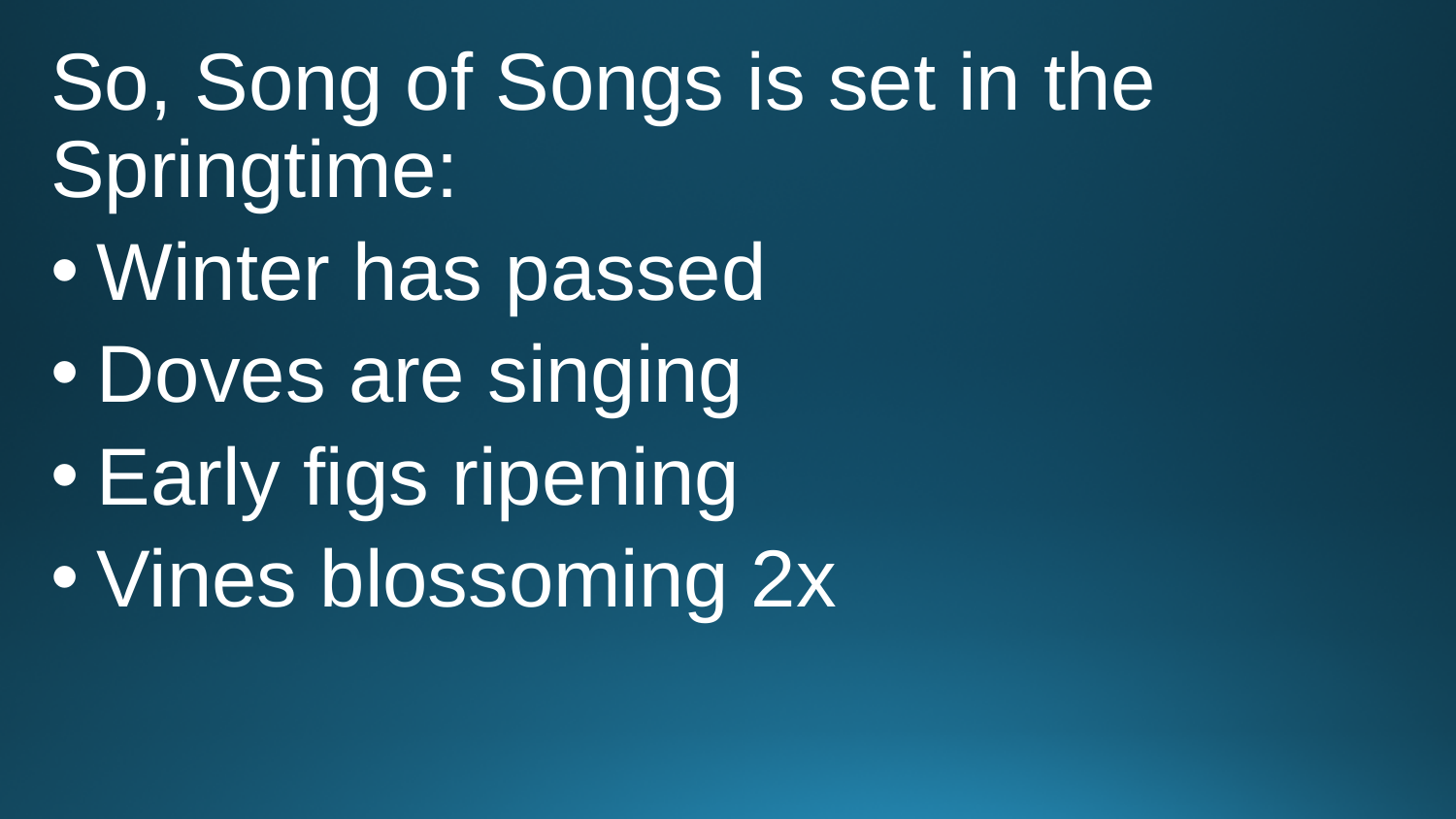

So, Song of Songs is set in the Springtime:
Winter has passed
Doves are singing
Early figs ripening
Vines blossoming 2x